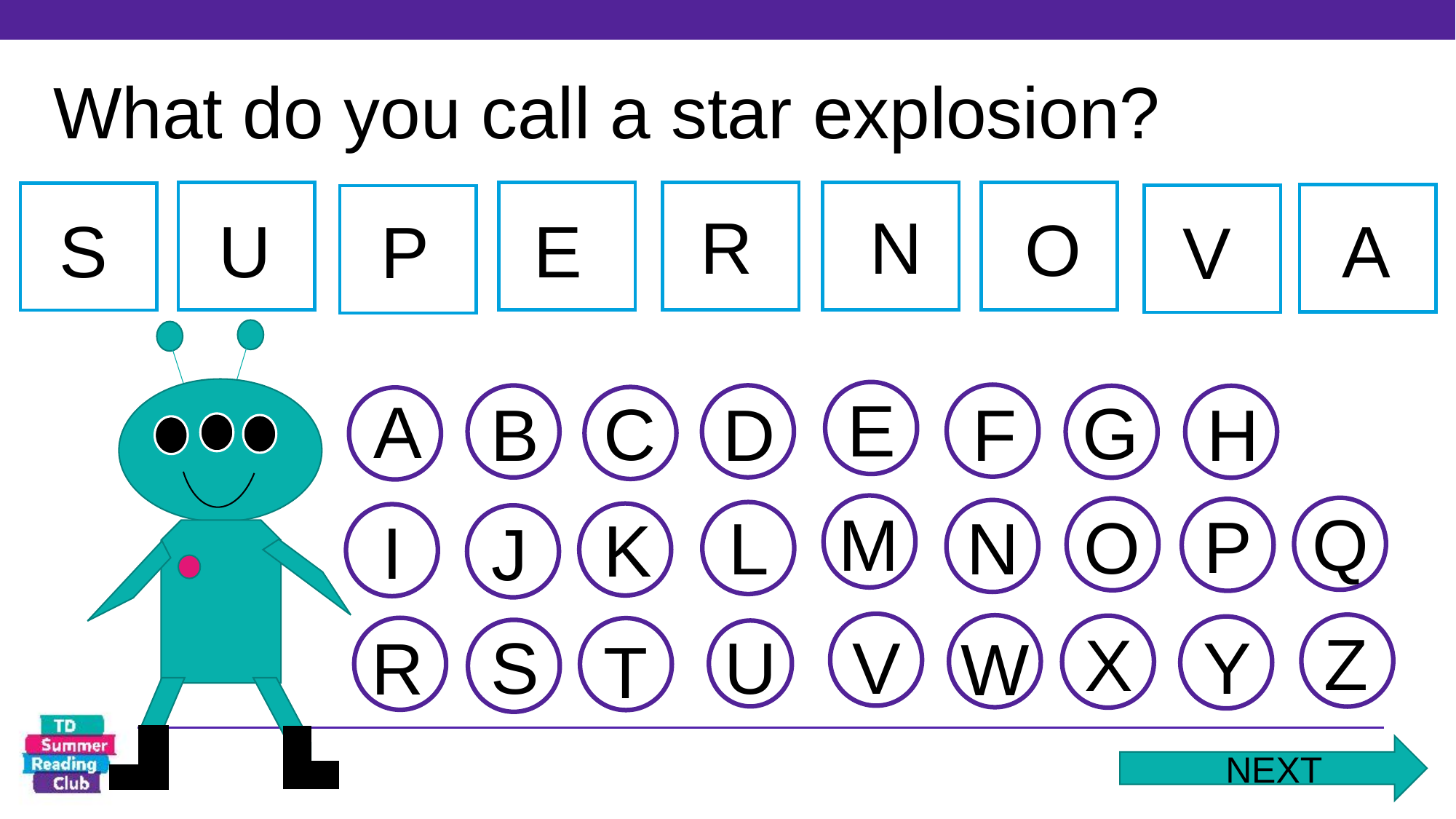

# What do you call a star explosion?

R
N
O
S
U
E
A
P
V

E
A
G
C

F
H
D
B

Q
M
P

O
L
N

K

I

J

Z
X

V
U
S
Y

R
W

T

NEXT